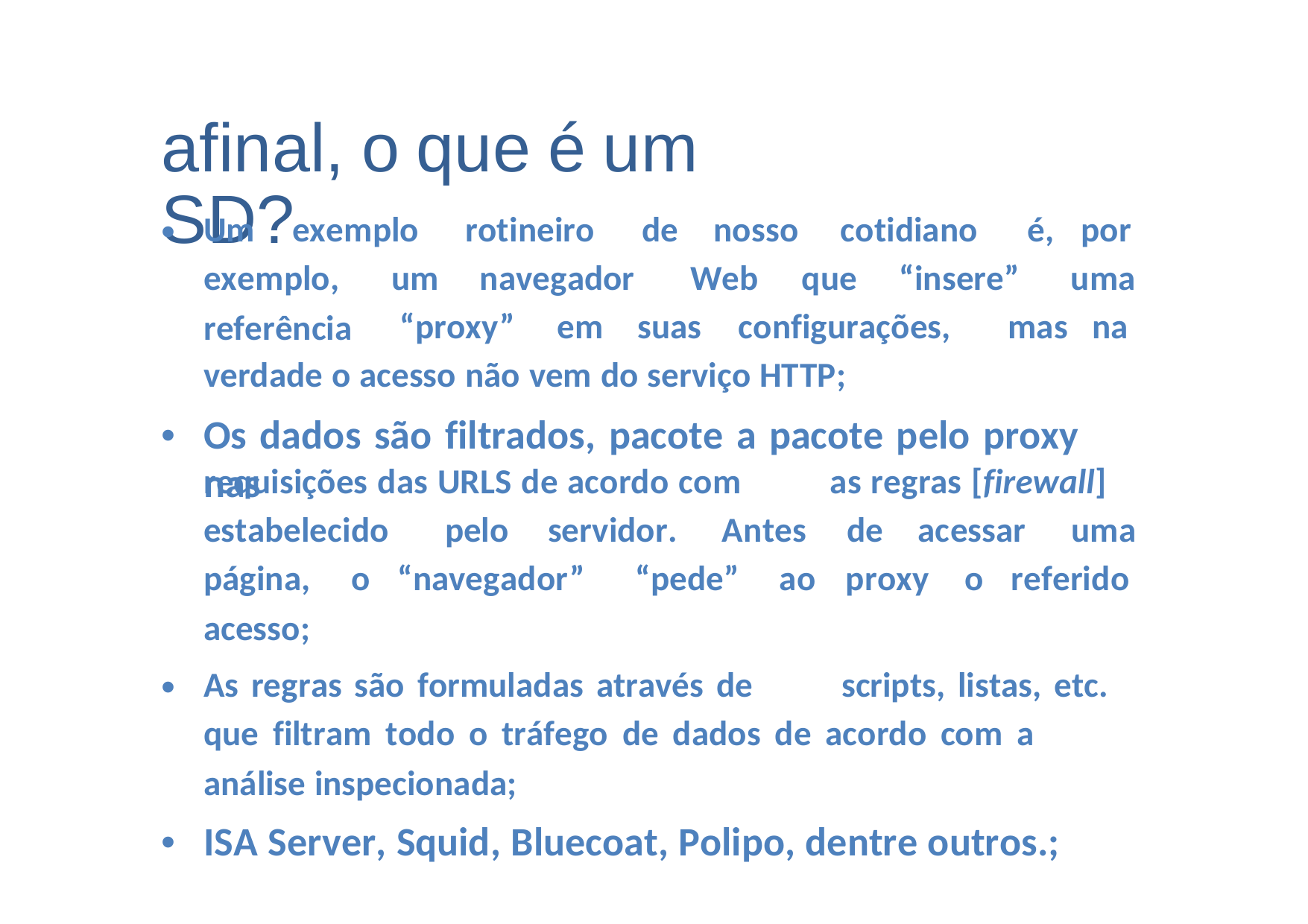

afinal, o que é um SD?
•
Um
exemplo
rotineiro
de
nosso
cotidiano
é,  por
exemplo,
referência
um
navegador
Web
que
“insere”
uma
“proxy”
em
suas
configurações,
mas  na
verdade o acesso não vem do serviço HTTP;
Os dados são filtrados, pacote a pacote pelo proxy nas
•
requisições das URLS de acordo com
as regras [firewall]
estabelecido
pelo
servidor.
Antes
de
acessar
uma
página,
acesso;
o
“navegador”
“pede”
ao
proxy
o
referido
•
As regras são formuladas através de
scripts, listas, etc.
que filtram todo o tráfego de dados de acordo com a
análise inspecionada;
ISA Server, Squid, Bluecoat, Polipo, dentre outros.;
•